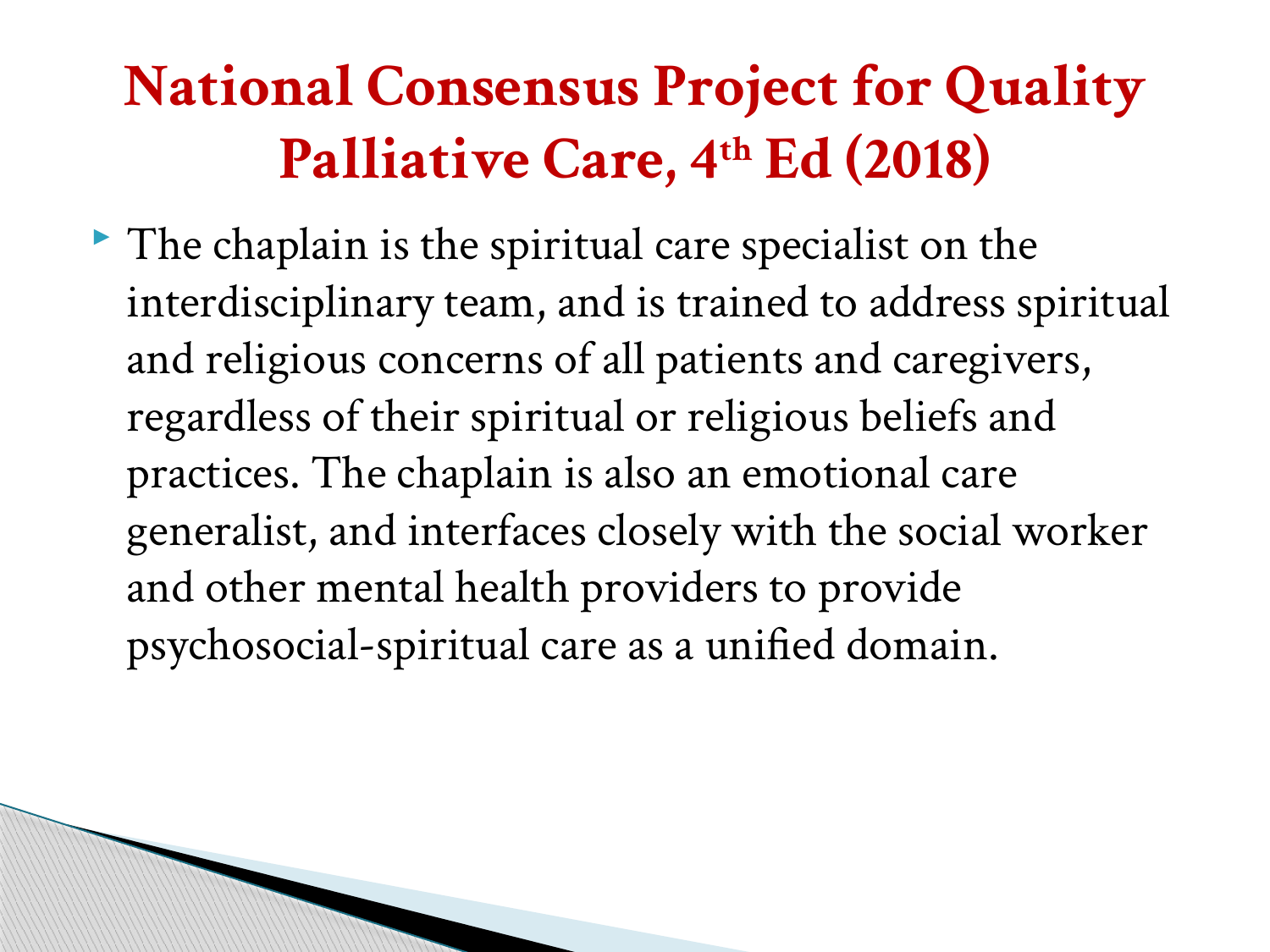

# National Consensus Project for Quality Palliative Care, 4th Ed (2018)
The chaplain is the spiritual care specialist on the interdisciplinary team, and is trained to address spiritual and religious concerns of all patients and caregivers, regardless of their spiritual or religious beliefs and practices. The chaplain is also an emotional care generalist, and interfaces closely with the social worker and other mental health providers to provide psychosocial-spiritual care as a unified domain.